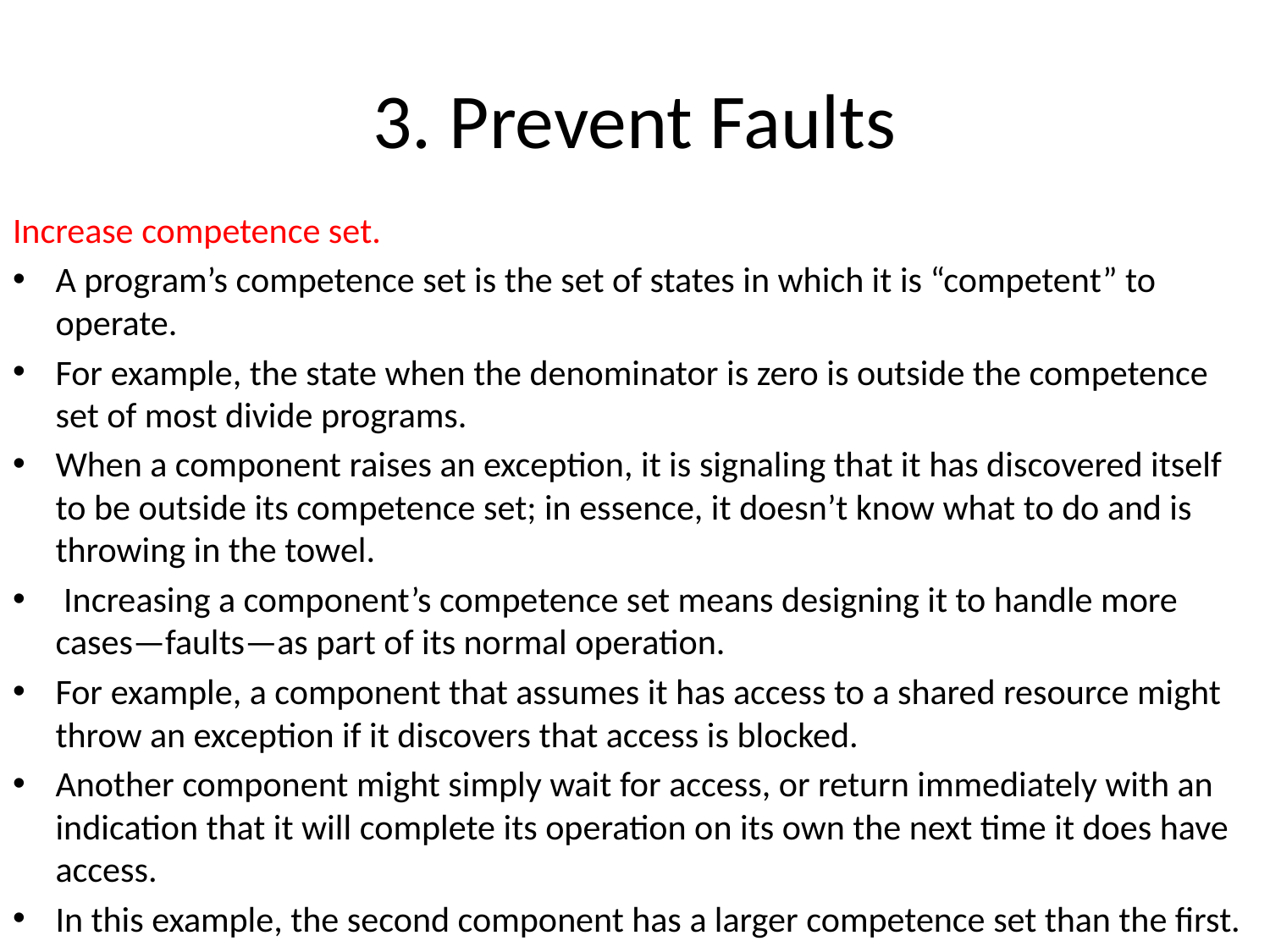

# 3. Prevent Faults
Increase competence set.
A program’s competence set is the set of states in which it is “competent” to operate.
For example, the state when the denominator is zero is outside the competence set of most divide programs.
When a component raises an exception, it is signaling that it has discovered itself to be outside its competence set; in essence, it doesn’t know what to do and is throwing in the towel.
 Increasing a component’s competence set means designing it to handle more cases—faults—as part of its normal operation.
For example, a component that assumes it has access to a shared resource might throw an exception if it discovers that access is blocked.
Another component might simply wait for access, or return immediately with an indication that it will complete its operation on its own the next time it does have access.
In this example, the second component has a larger competence set than the first.